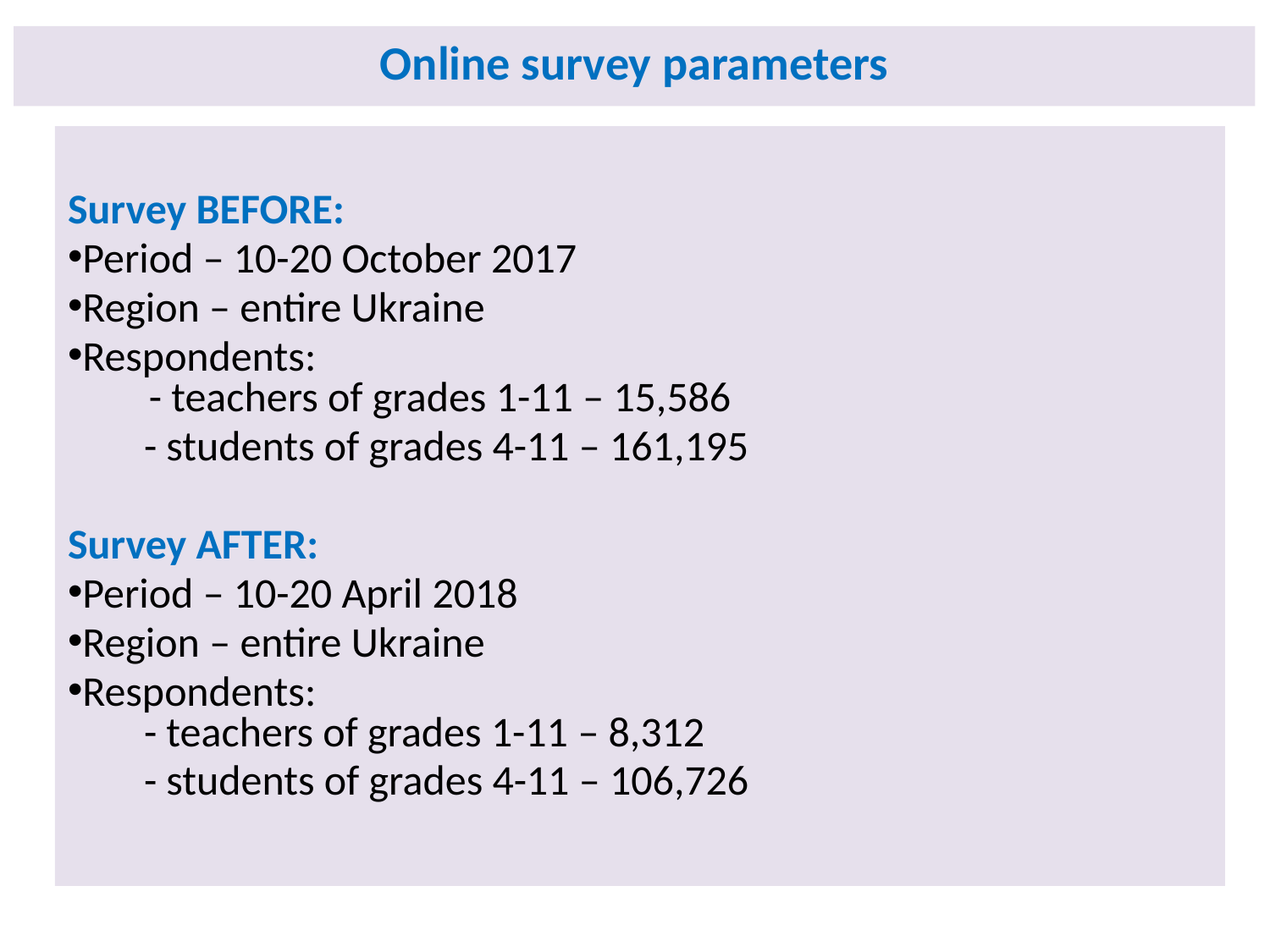

# Online survey parameters

Survey BEFORE:
Period – 10-20 October 2017
Region – entire Ukraine
Respondents:
        - teachers of grades 1-11 – 15,586
        - students of grades 4-11 – 161,195

Survey AFTER:
Period – 10-20 April 2018
Region – entire Ukraine
Respondents:
        - teachers of grades 1-11 – 8,312
        - students of grades 4-11 – 106,726